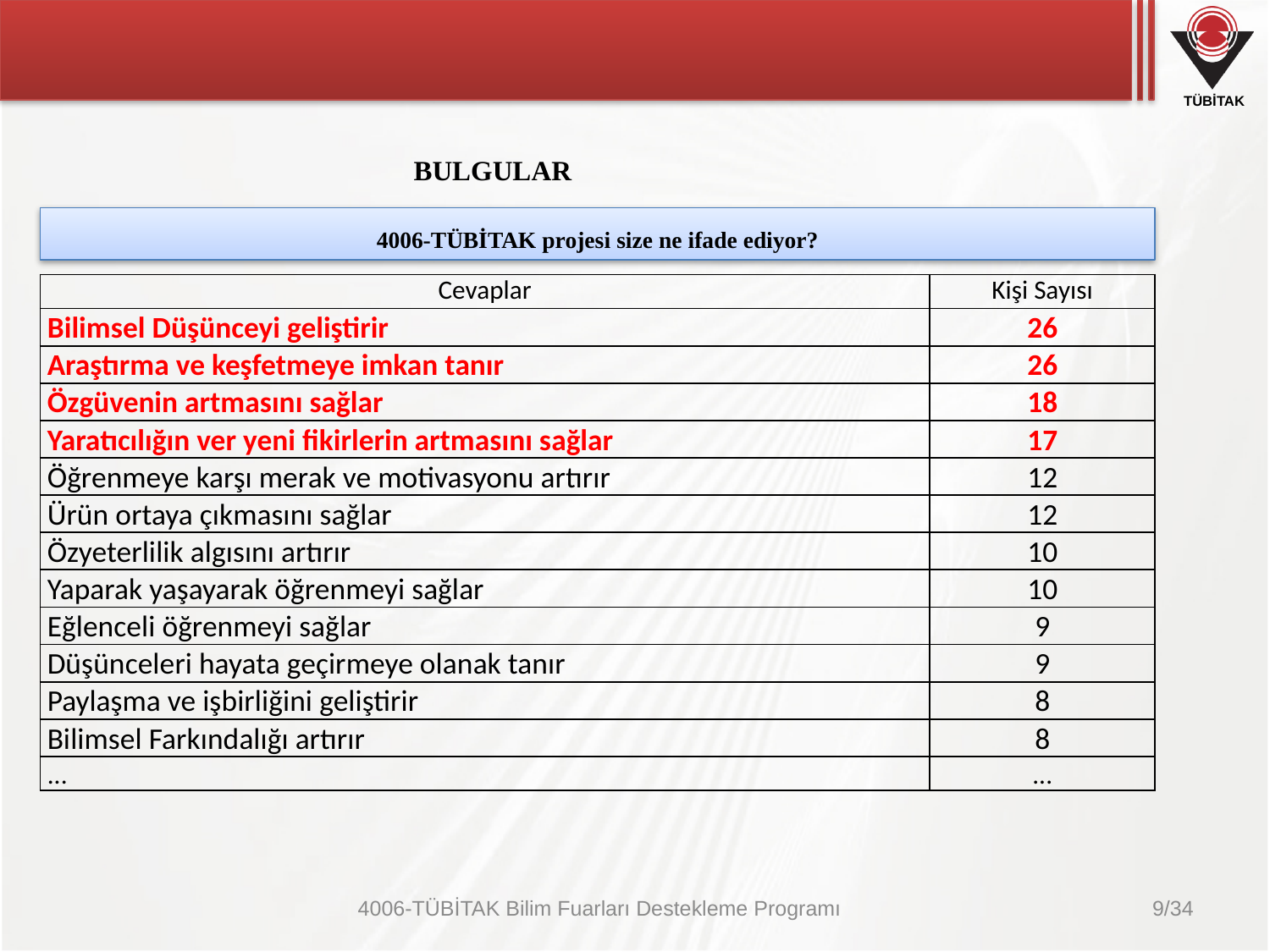

# BULGULAR

4006-TÜBİTAK projesi size ne ifade ediyor?
| Cevaplar | Kişi Sayısı |
| --- | --- |
| Bilimsel Düşünceyi geliştirir | 26 |
| Araştırma ve keşfetmeye imkan tanır | 26 |
| Özgüvenin artmasını sağlar | 18 |
| Yaratıcılığın ver yeni fikirlerin artmasını sağlar | 17 |
| Öğrenmeye karşı merak ve motivasyonu artırır | 12 |
| Ürün ortaya çıkmasını sağlar | 12 |
| Özyeterlilik algısını artırır | 10 |
| Yaparak yaşayarak öğrenmeyi sağlar | 10 |
| Eğlenceli öğrenmeyi sağlar | 9 |
| Düşünceleri hayata geçirmeye olanak tanır | 9 |
| Paylaşma ve işbirliğini geliştirir | 8 |
| Bilimsel Farkındalığı artırır | 8 |
| ... | ... |
4006-TÜBİTAK Bilim Fuarları Destekleme Programı
9/34